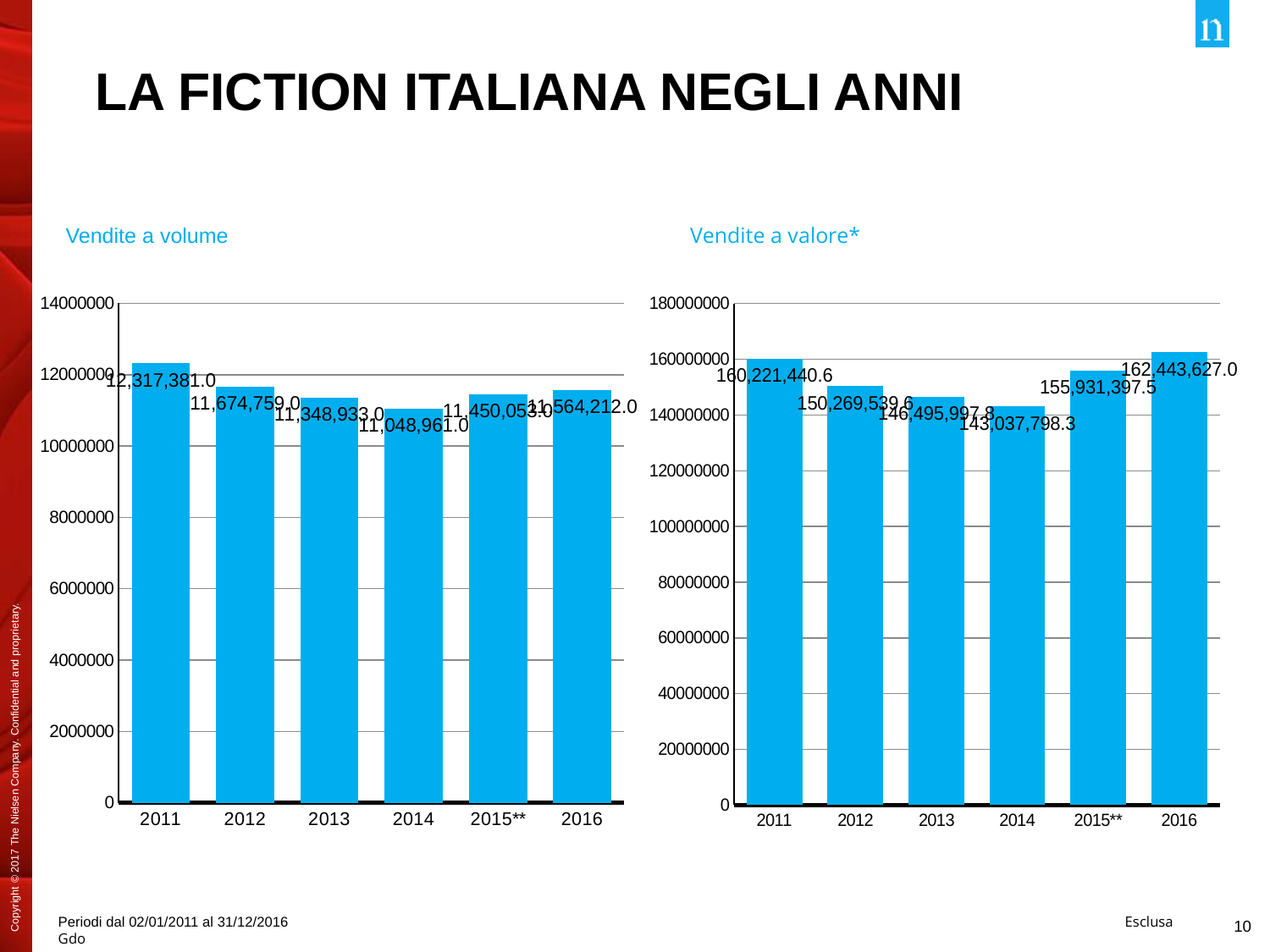

# La fiction italiana negli anni

Vendite a volume
Vendite a valore*

### Chart

| Category | Fiction |
|---|---|
| 2011 | 12317381.0 |
| 2012 | 11674759.0 |
| 2013 | 11348933.0 |
| 2014 | 11048961.0 |
| 2015** | 11450053.0 |
| 2016 | 11564212.0 |

### Chart

| Category | Column1 |
|---|---|
| 2011 | 160221440.55 |
| 2012 | 150269539.56 |
| 2013 | 146495997.75 |
| 2014 | 143037798.3 |
| 2015** | 155931397.5 |
| 2016 | 162443627.04 |
Periodi dal 02/01/2011 al 31/12/2016                                                                                                                                                                                                                Esclusa Gdo